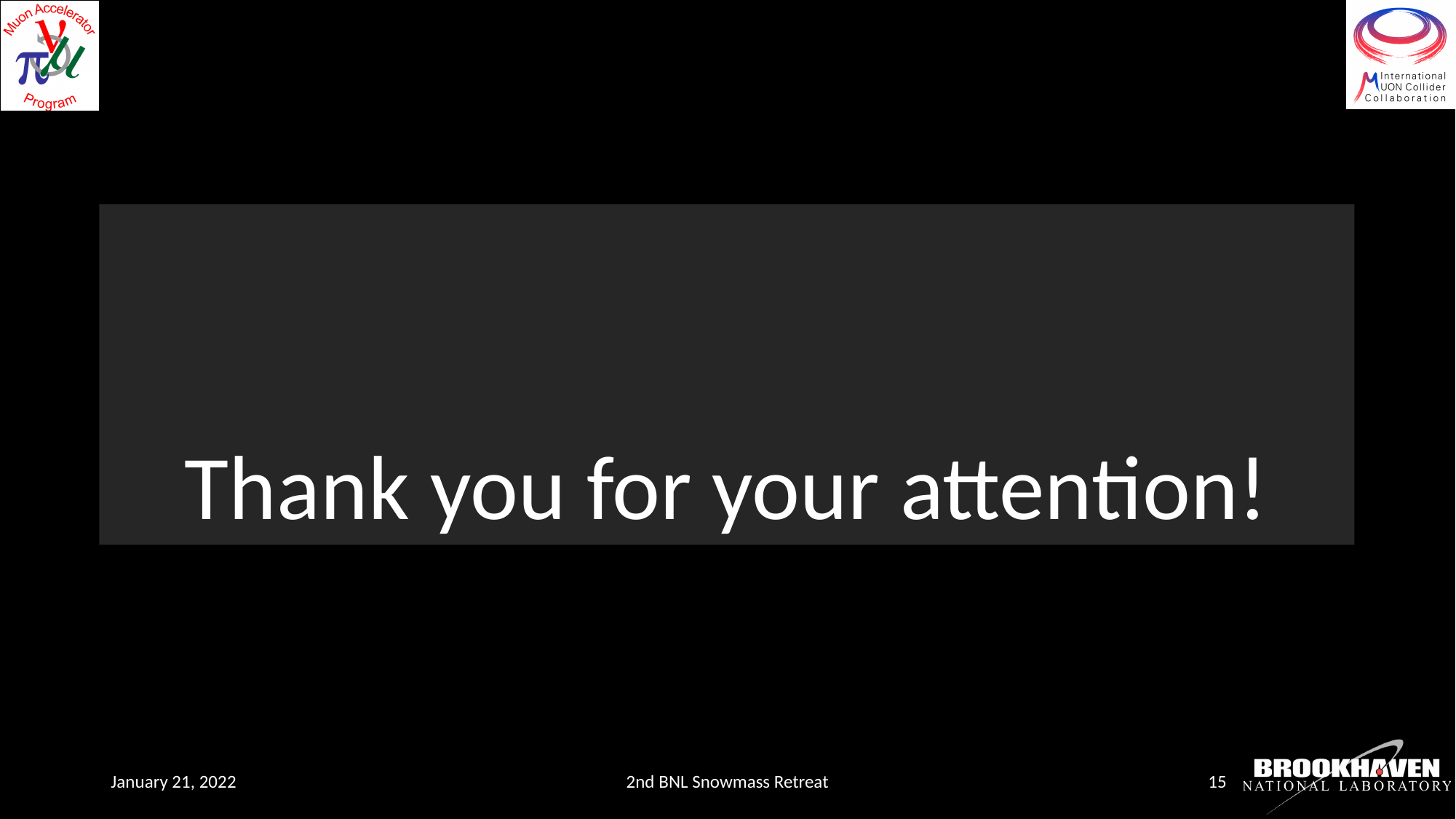

# Thank you for your attention!

January 21, 2022
2nd BNL Snowmass Retreat
15